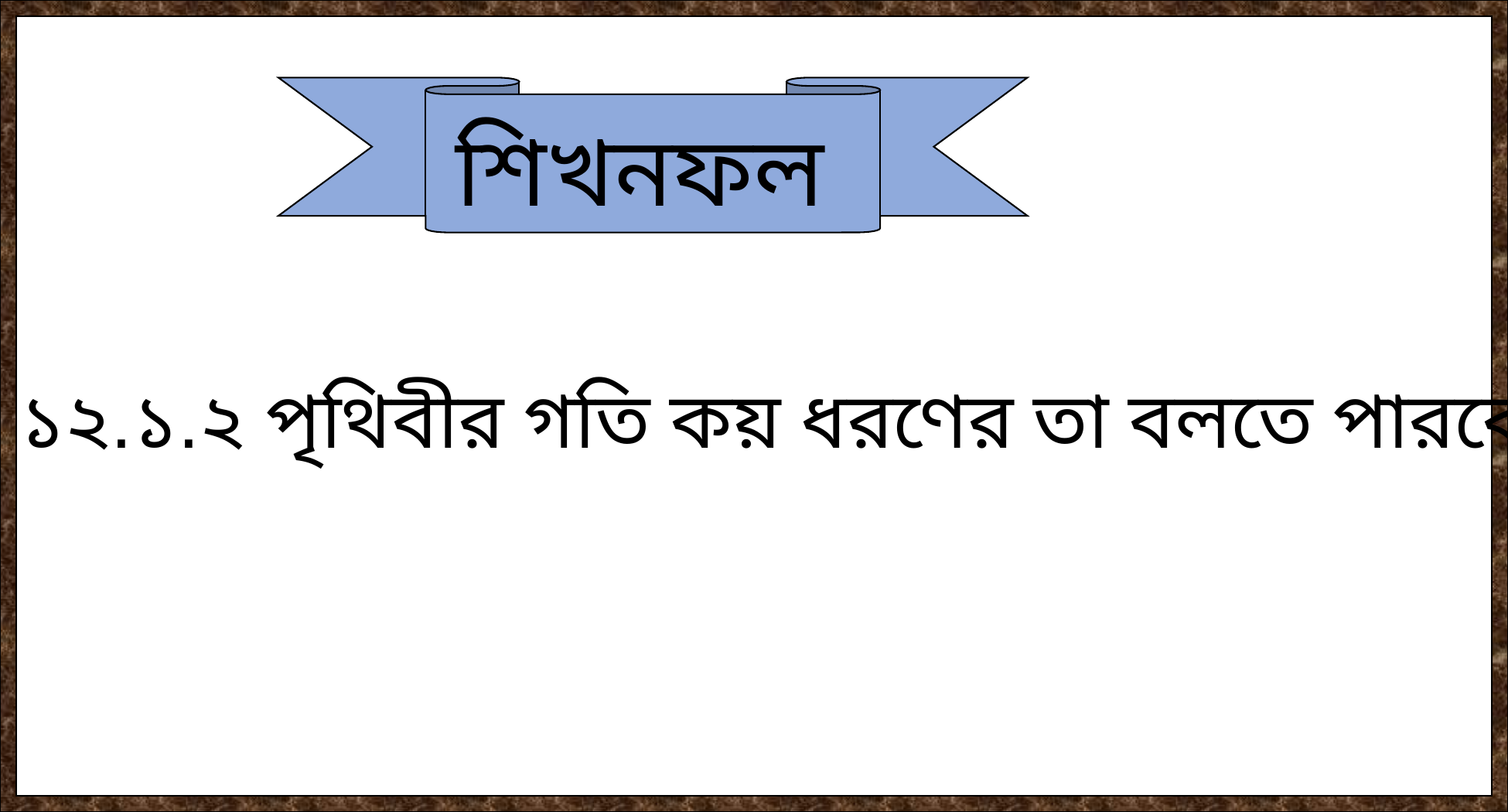

শিখনফল
১২.১.২ পৃথিবীর গতি কয় ধরণের তা বলতে পারবে।